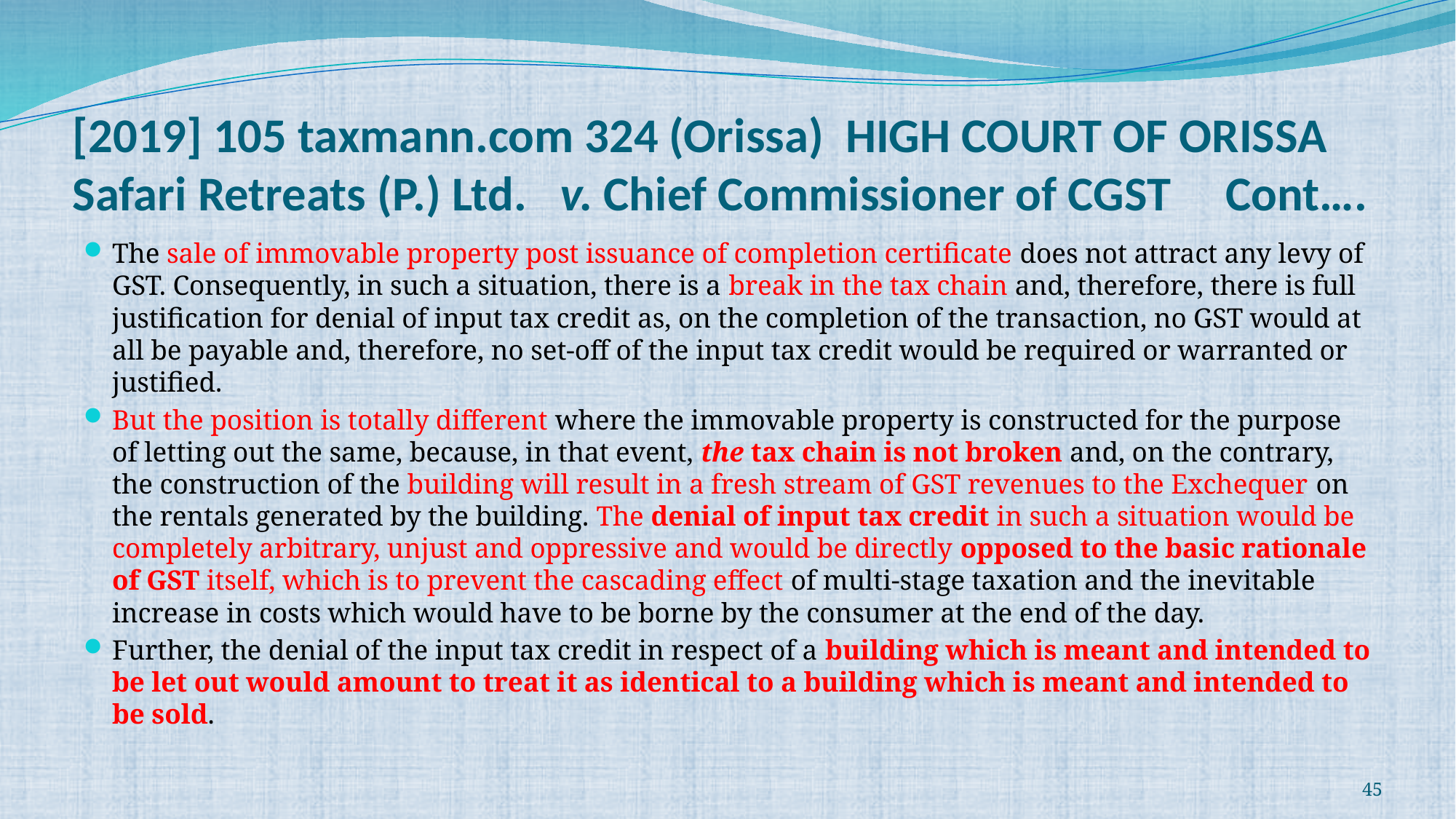

# [2019] 105 taxmann.com 324 (Orissa)  HIGH COURT OF ORISSA Safari Retreats (P.) Ltd.   v. Chief Commissioner of CGST     Cont….
The sale of immovable property post issuance of completion certificate does not attract any levy of GST. Consequently, in such a situation, there is a break in the tax chain and, therefore, there is full justification for denial of input tax credit as, on the completion of the transaction, no GST would at all be payable and, therefore, no set-off of the input tax credit would be required or warranted or justified.
But the position is totally different where the immovable property is constructed for the purpose of letting out the same, because, in that event, the tax chain is not broken and, on the contrary, the construction of the building will result in a fresh stream of GST revenues to the Exchequer on the rentals generated by the building. The denial of input tax credit in such a situation would be completely arbitrary, unjust and oppressive and would be directly opposed to the basic rationale of GST itself, which is to prevent the cascading effect of multi-stage taxation and the inevitable increase in costs which would have to be borne by the consumer at the end of the day.
Further, the denial of the input tax credit in respect of a building which is meant and intended to be let out would amount to treat it as identical to a building which is meant and intended to be sold.
45